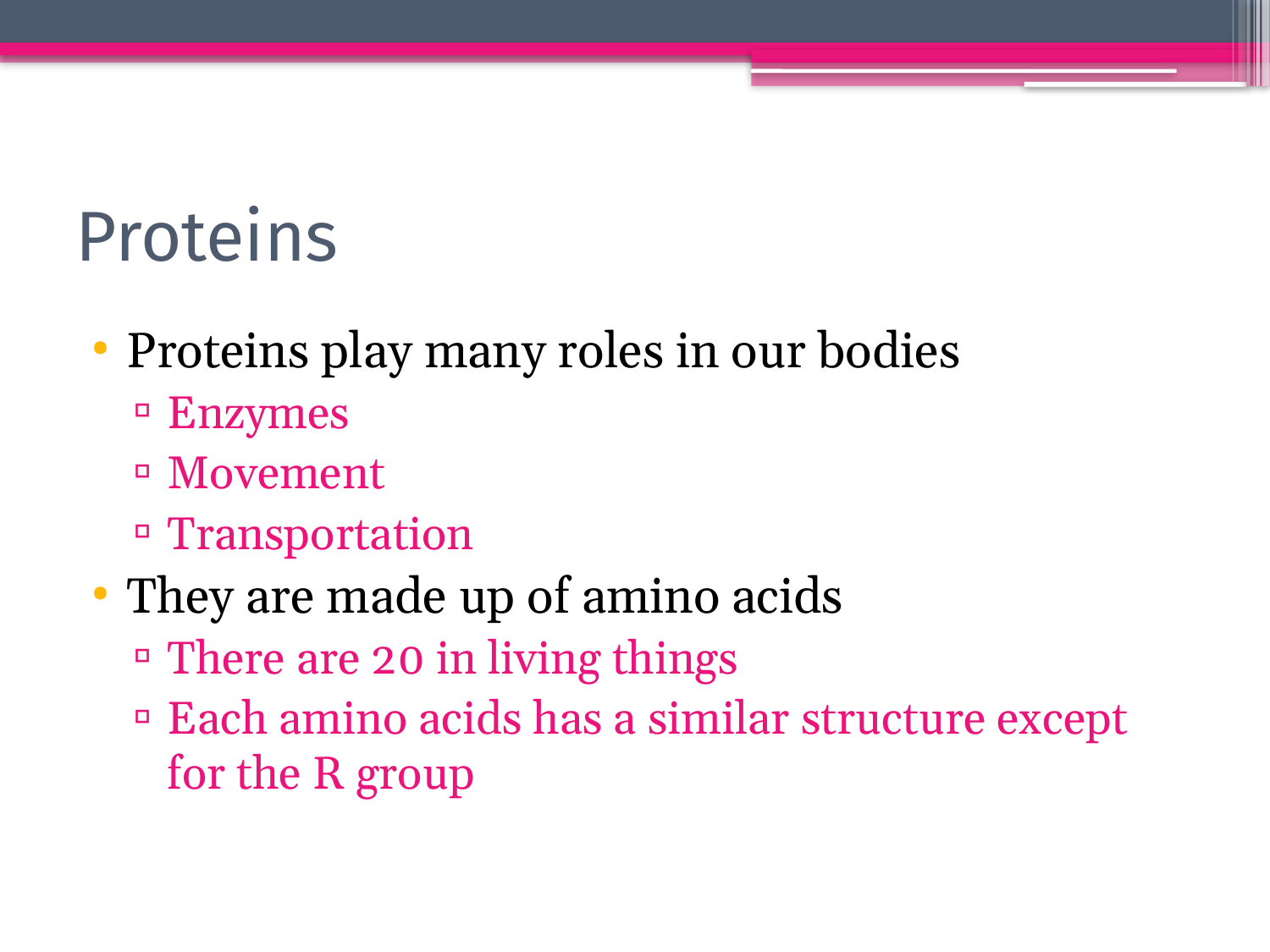

# Proteins
Proteins play many roles in our bodies
Enzymes
Movement
Transportation
They are made up of amino acids
There are 20 in living things
Each amino acids has a similar structure except for the R group